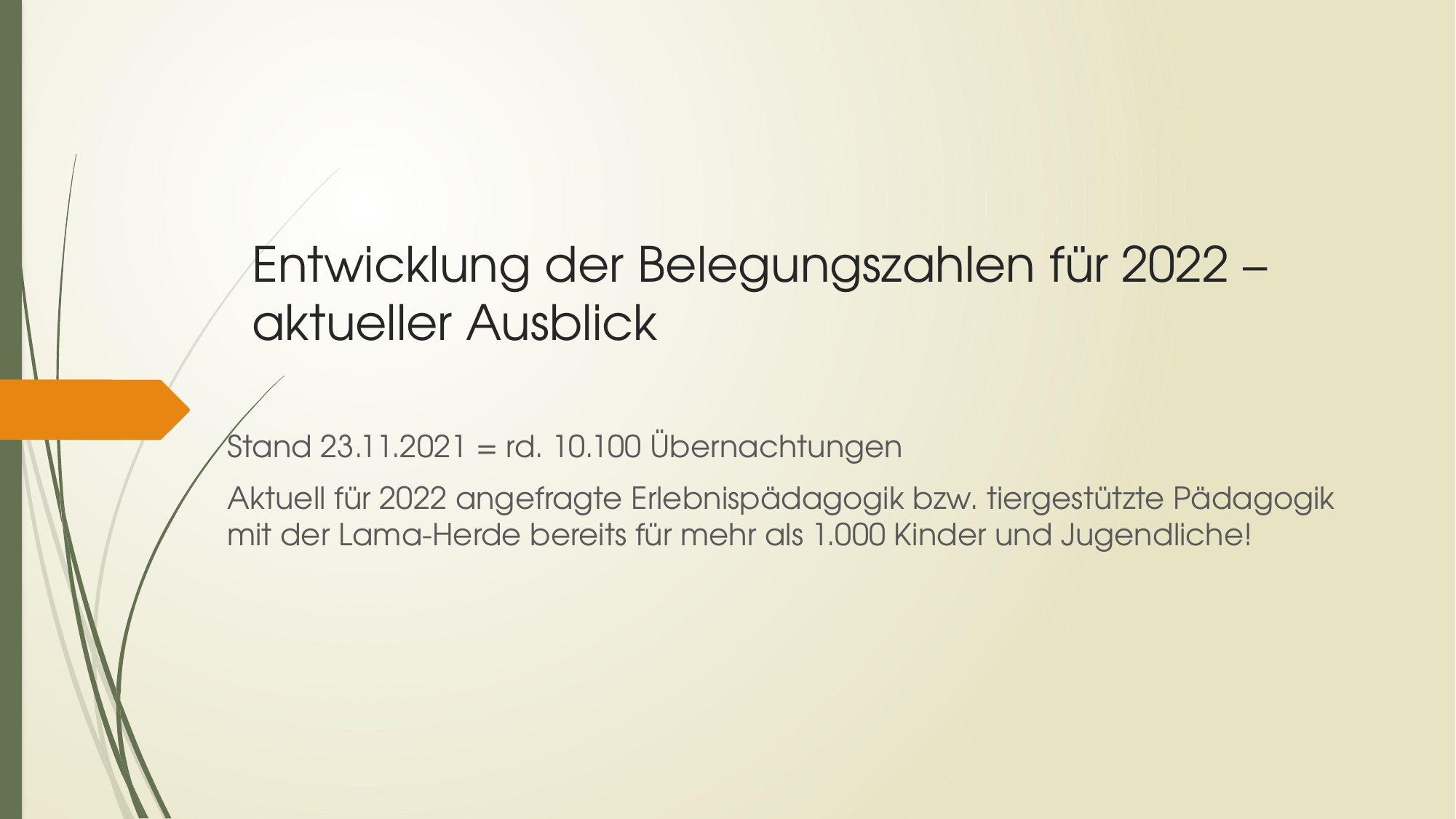

# Entwicklung der Belegungszahlen für 2022 – aktueller Ausblick
Stand 23.11.2021 = rd. 10.100 Übernachtungen
Aktuell für 2022 angefragte Erlebnispädagogik bzw. tiergestützte Pädagogik mit der Lama-Herde bereits für mehr als 1.000 Kinder und Jugendliche!